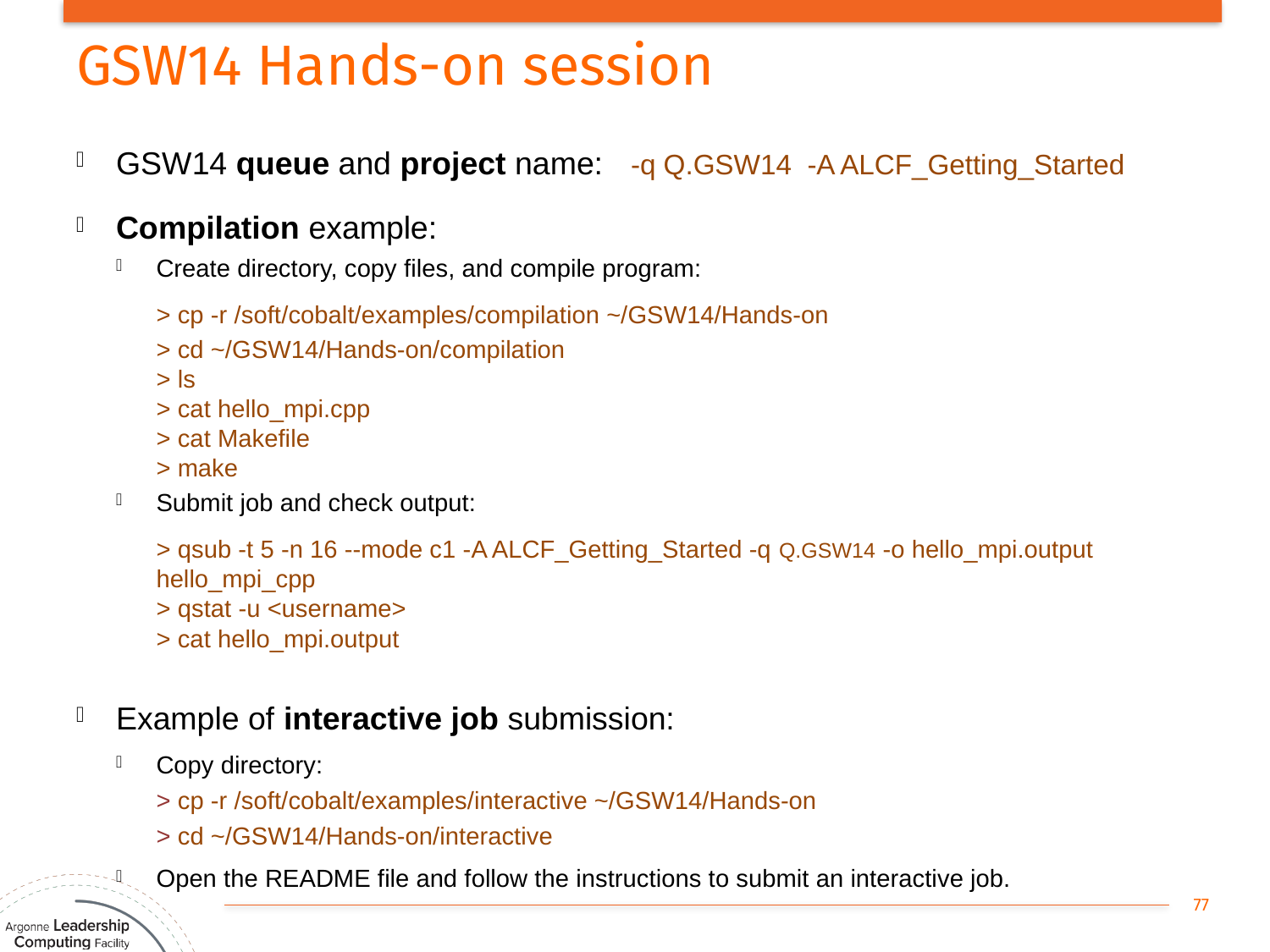

# GSW14 Hands-on session
GSW14 queue and project name:   -q Q.GSW14  -A ALCF_Getting_Started

Compilation example:
Create directory, copy files, and compile program:
> cp -r /soft/cobalt/examples/compilation ~/GSW14/Hands-on
	> cd ~/GSW14/Hands-on/compilation
> ls
> cat hello_mpi.cpp
> cat Makefile
> make
Submit job and check output:
> qsub -t 5 -n 16 --mode c1 -A ALCF_Getting_Started -q Q.GSW14 -o hello_mpi.output hello_mpi_cpp
> qstat -u <username>
> cat hello_mpi.output

Example of interactive job submission:
Copy directory:
> cp -r /soft/cobalt/examples/interactive ~/GSW14/Hands-on
> cd ~/GSW14/Hands-on/interactive
Open the README file and follow the instructions to submit an interactive job.

77